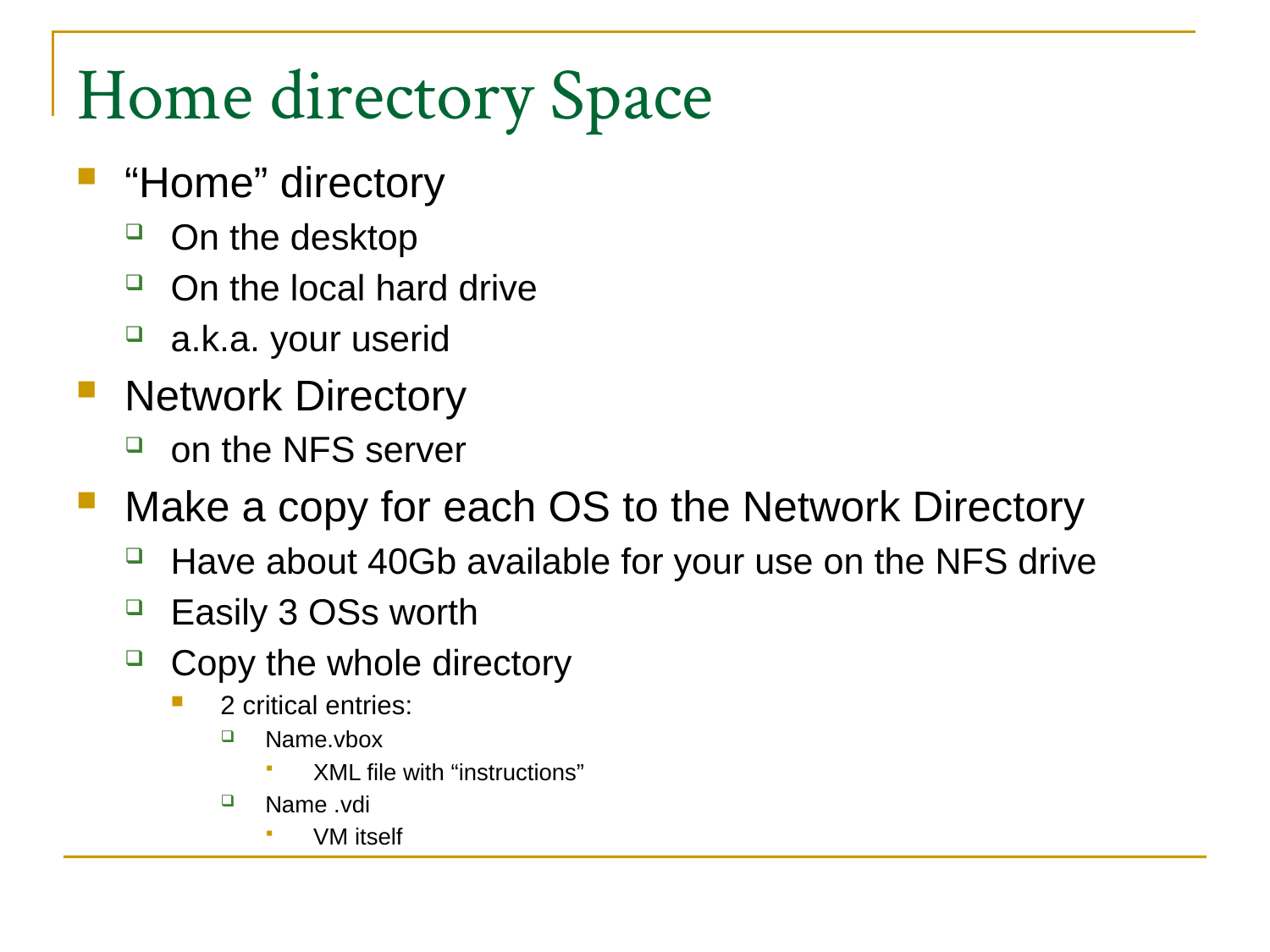

# Home directory Space
“Home” directory
On the desktop
On the local hard drive
a.k.a. your userid
Network Directory
on the NFS server
Make a copy for each OS to the Network Directory
Have about 40Gb available for your use on the NFS drive
Easily 3 OSs worth
Copy the whole directory
2 critical entries:
Name.vbox
XML file with “instructions”
Name .vdi
VM itself